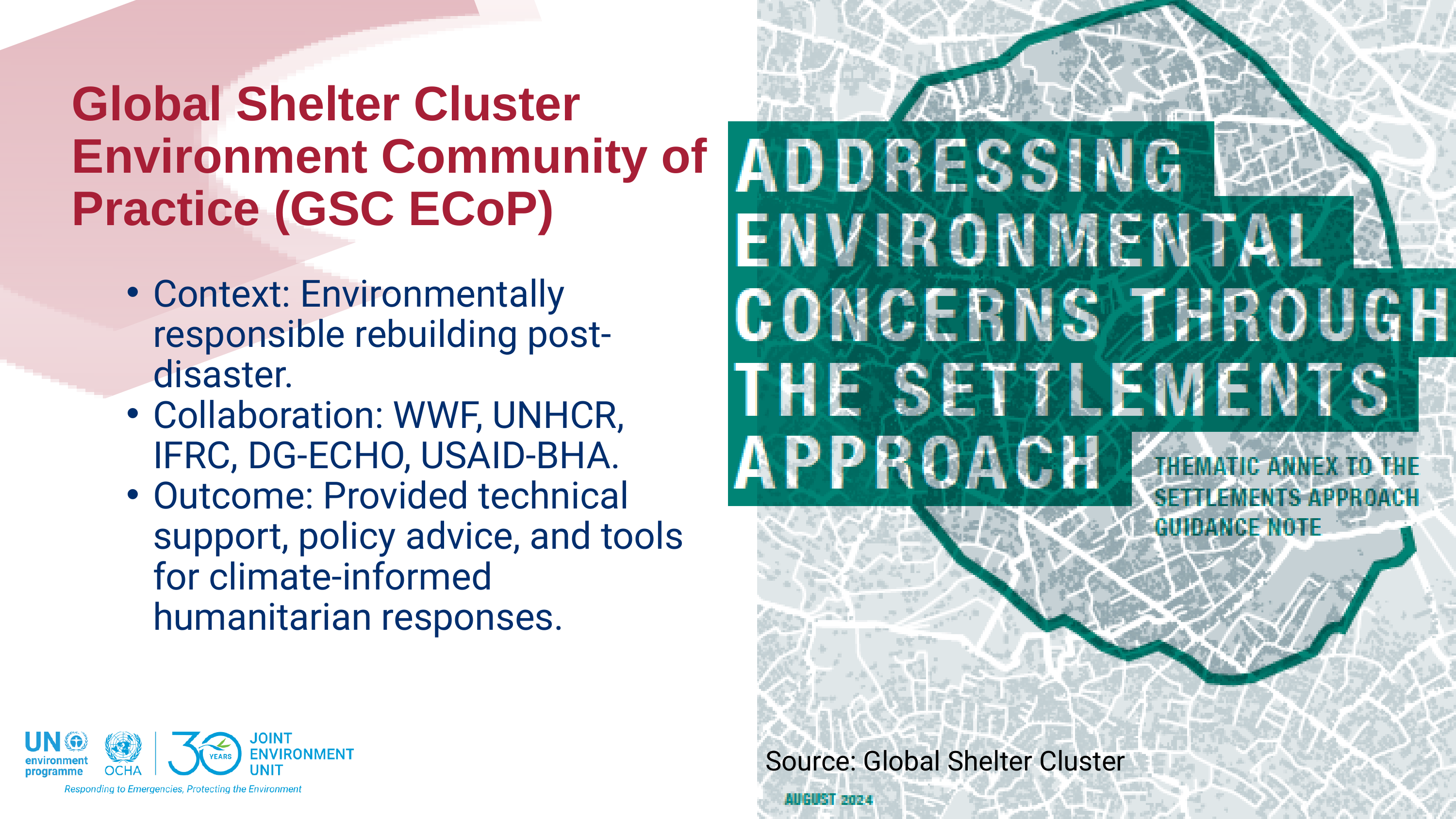

Global Shelter Cluster Environment Community of Practice (GSC ECoP)
Context: Environmentally responsible rebuilding post-disaster.
Collaboration: WWF, UNHCR, IFRC, DG-ECHO, USAID-BHA.
Outcome: Provided technical support, policy advice, and tools for climate-informed humanitarian responses.

Source: Global Shelter Cluster